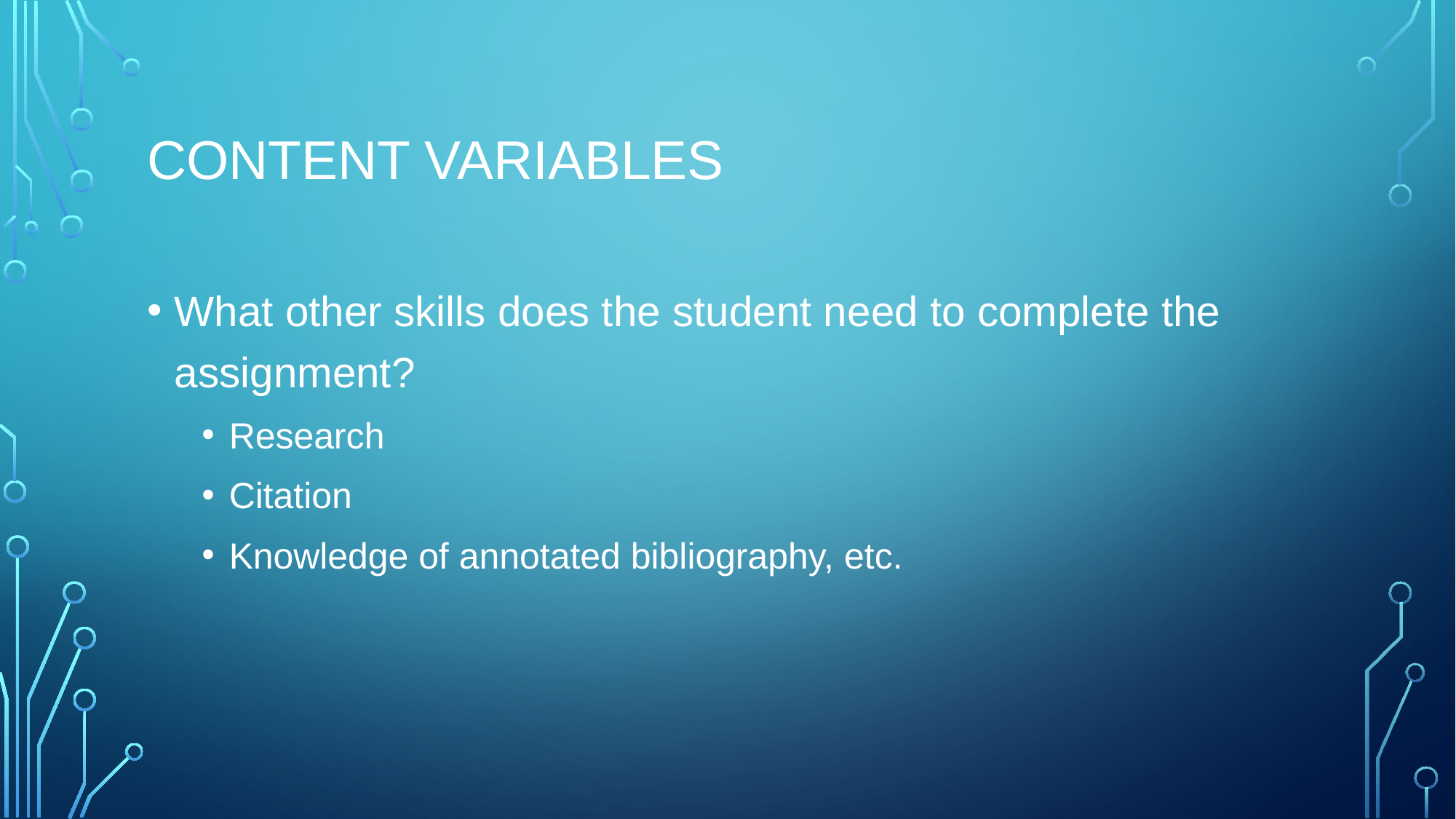

# CONTENT VARIABLES
What other skills does the student need to complete the assignment?
Research
Citation
Knowledge of annotated bibliography, etc.